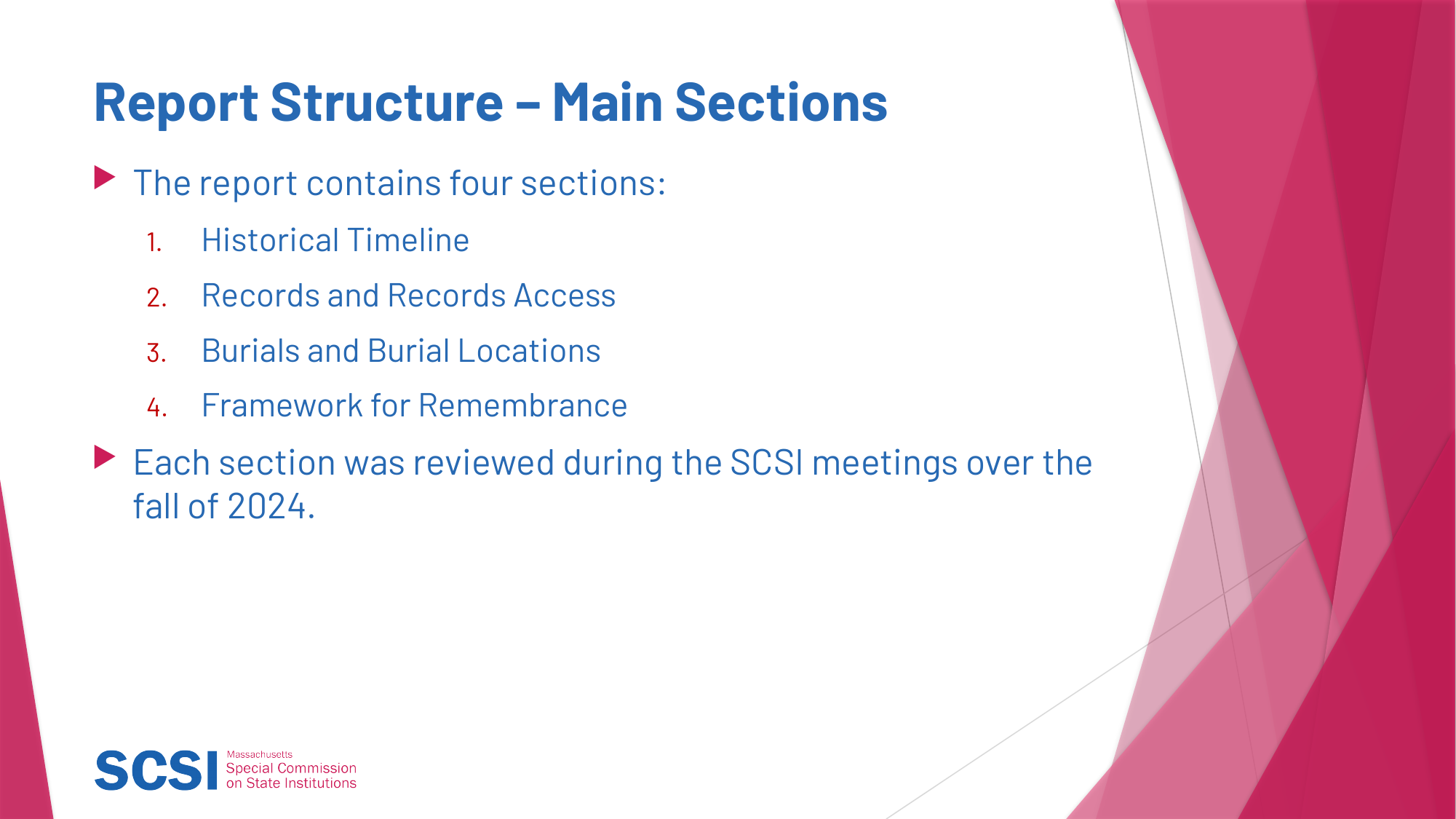

# Report Structure – Main Sections
The report contains four sections:
Historical Timeline
Records and Records Access
Burials and Burial Locations
Framework for Remembrance
Each section was reviewed during the SCSI meetings over the fall of 2024.